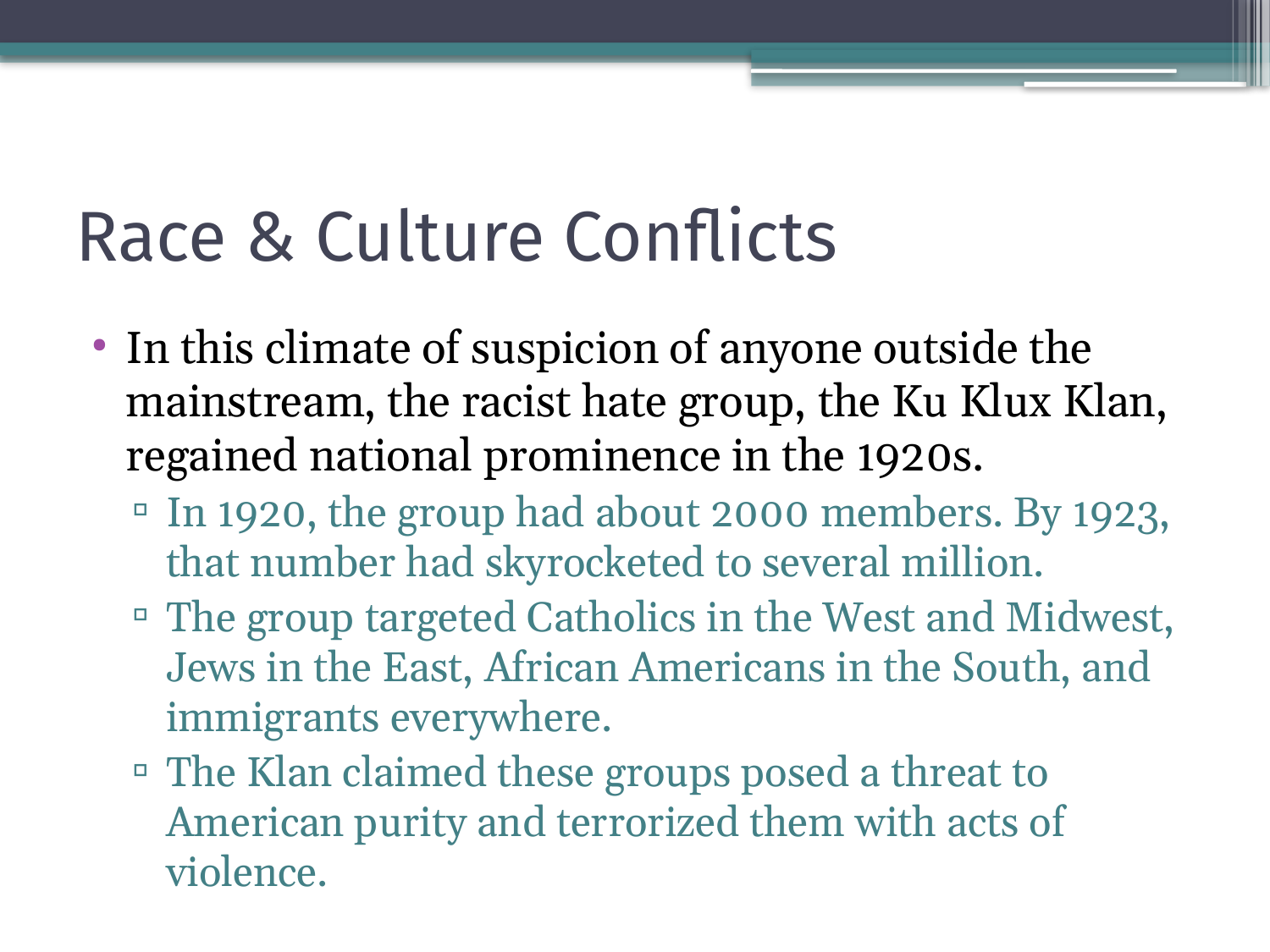

# Race & Culture Conflicts
In this climate of suspicion of anyone outside the mainstream, the racist hate group, the Ku Klux Klan, regained national prominence in the 1920s.
In 1920, the group had about 2000 members. By 1923, that number had skyrocketed to several million.
The group targeted Catholics in the West and Midwest, Jews in the East, African Americans in the South, and immigrants everywhere.
The Klan claimed these groups posed a threat to American purity and terrorized them with acts of violence.